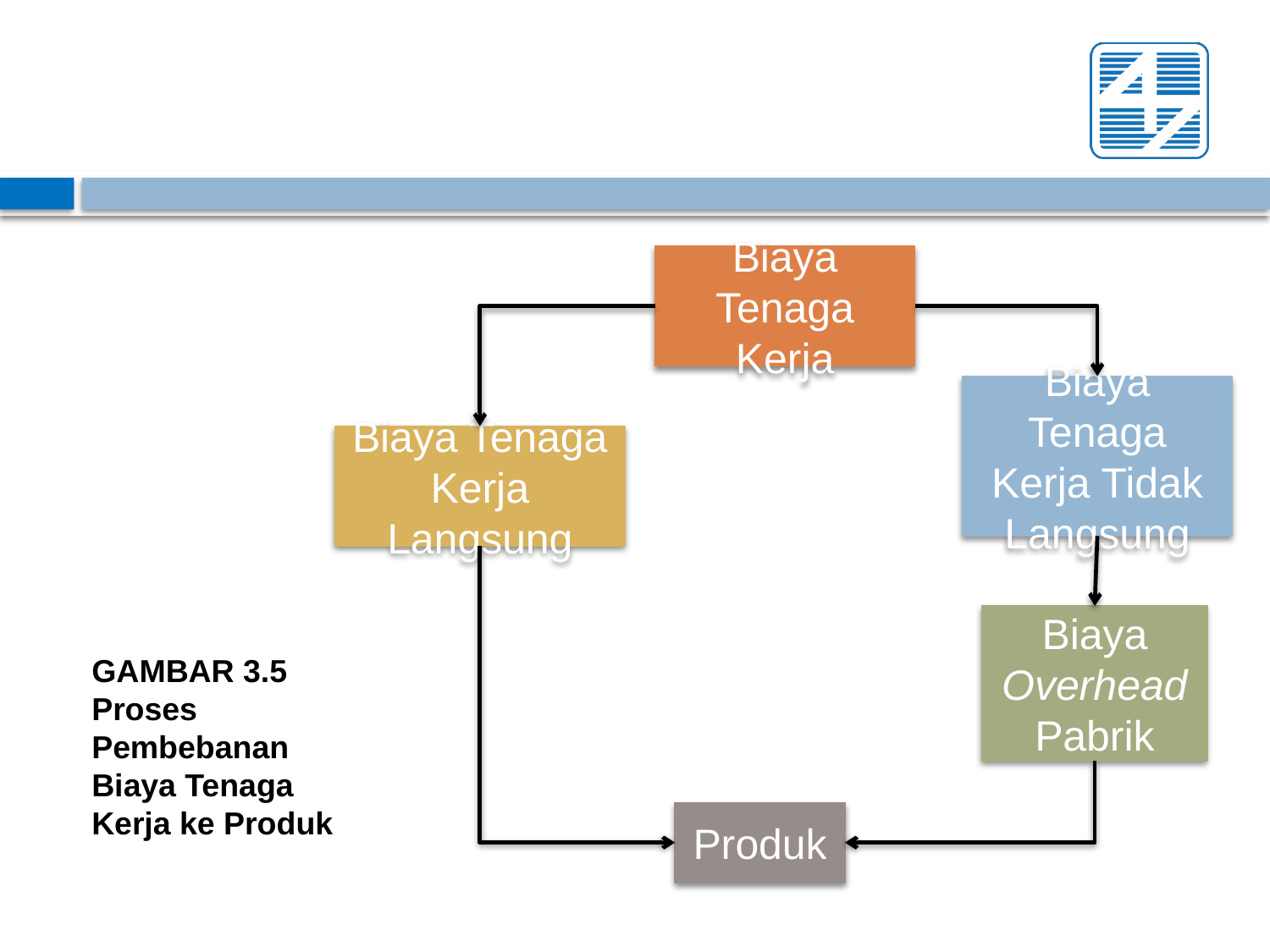

Biaya Tenaga Kerja
Biaya Tenaga Kerja Tidak Langsung
Biaya Tenaga
Kerja Langsung
Biaya Overhead Pabrik
GAMBAR 3.5
Proses Pembebanan Biaya Tenaga Kerja ke Produk
Produk